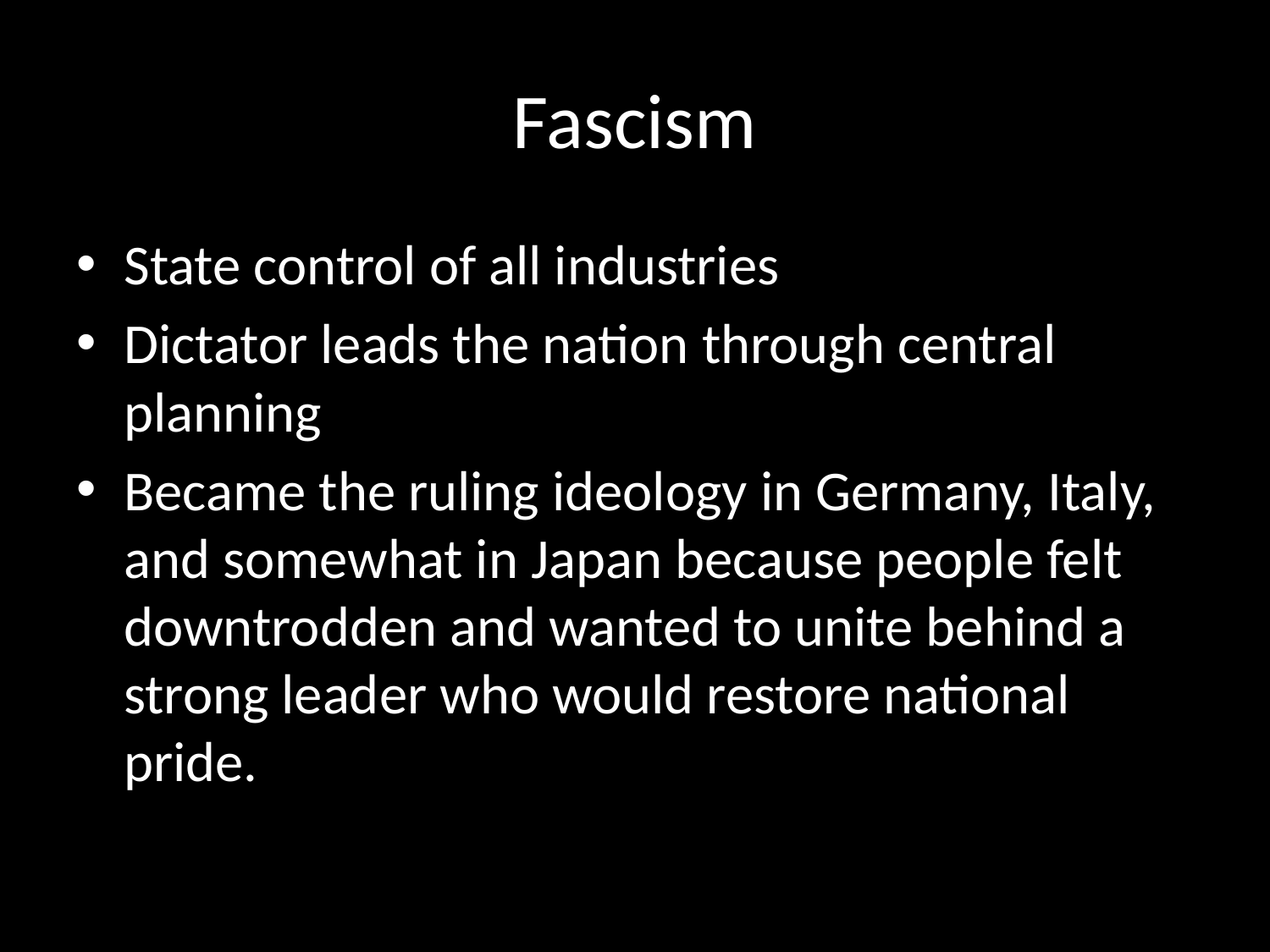

# Fascism
State control of all industries
Dictator leads the nation through central planning
Became the ruling ideology in Germany, Italy, and somewhat in Japan because people felt downtrodden and wanted to unite behind a strong leader who would restore national pride.